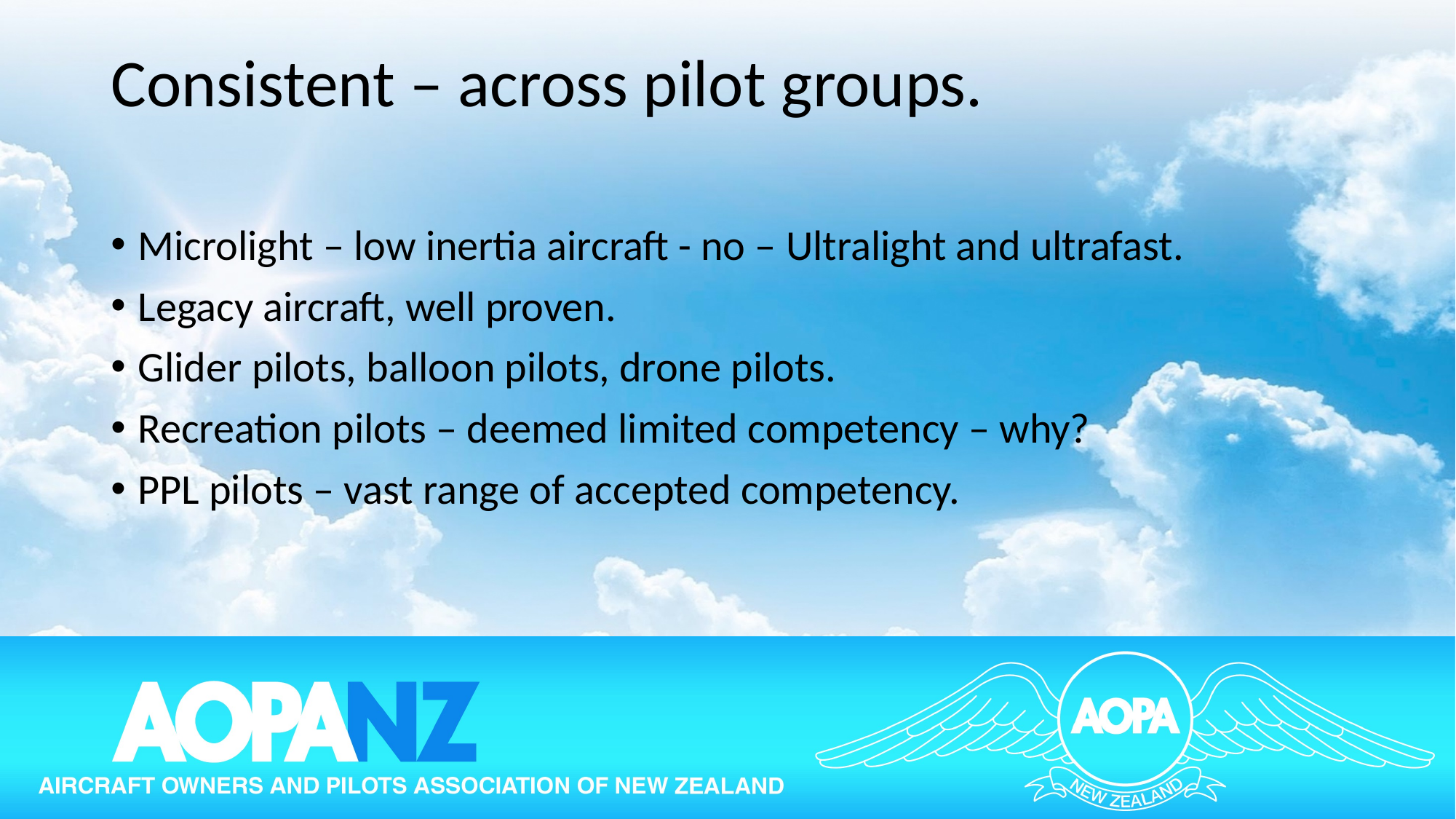

# Consistent – across pilot groups.
Microlight – low inertia aircraft - no – Ultralight and ultrafast.
Legacy aircraft, well proven.
Glider pilots, balloon pilots, drone pilots.
Recreation pilots – deemed limited competency – why?
PPL pilots – vast range of accepted competency.